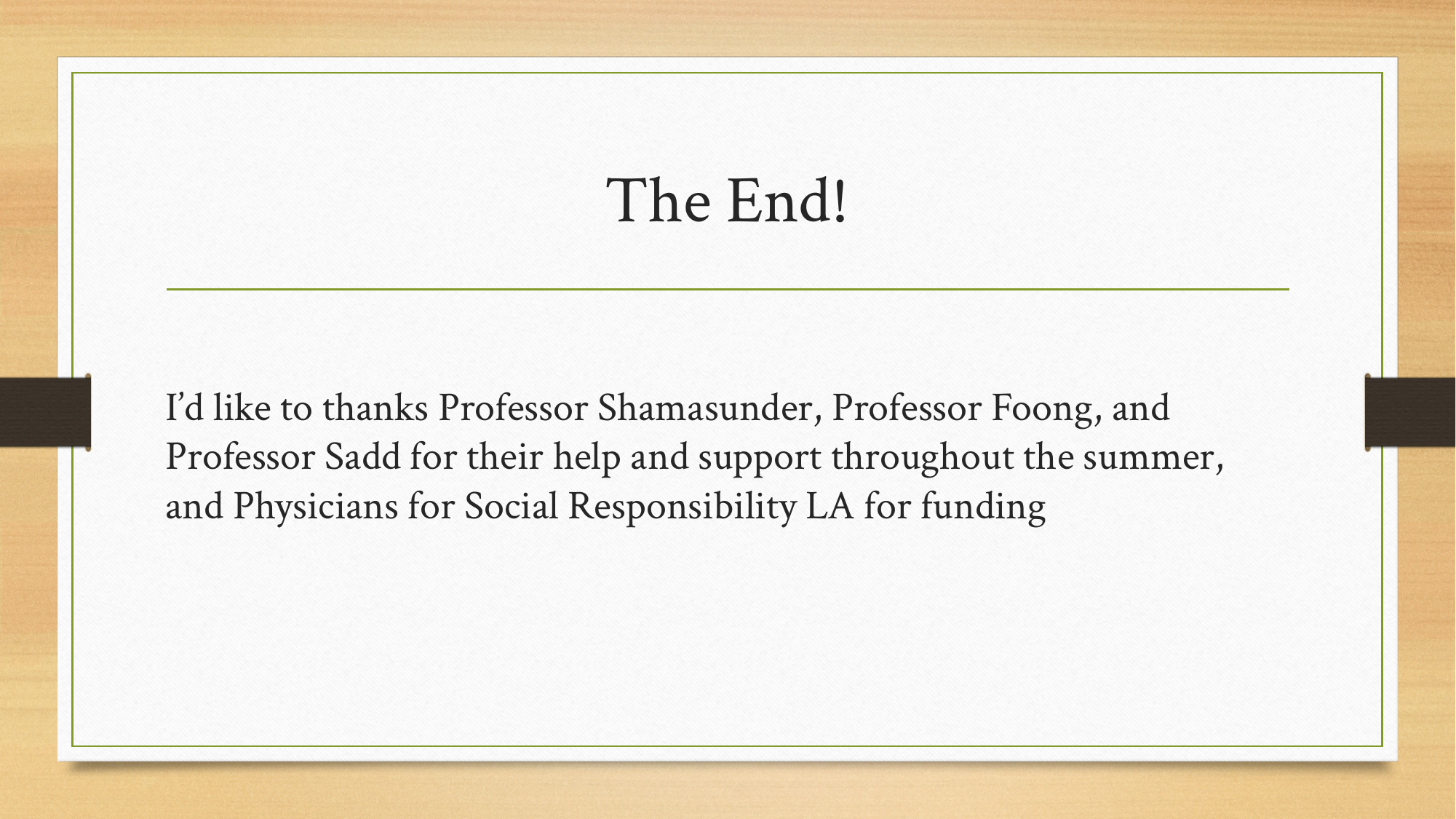

# The End!
I’d like to thanks Professor Shamasunder, Professor Foong, and Professor Sadd for their help and support throughout the summer, and Physicians for Social Responsibility LA for funding